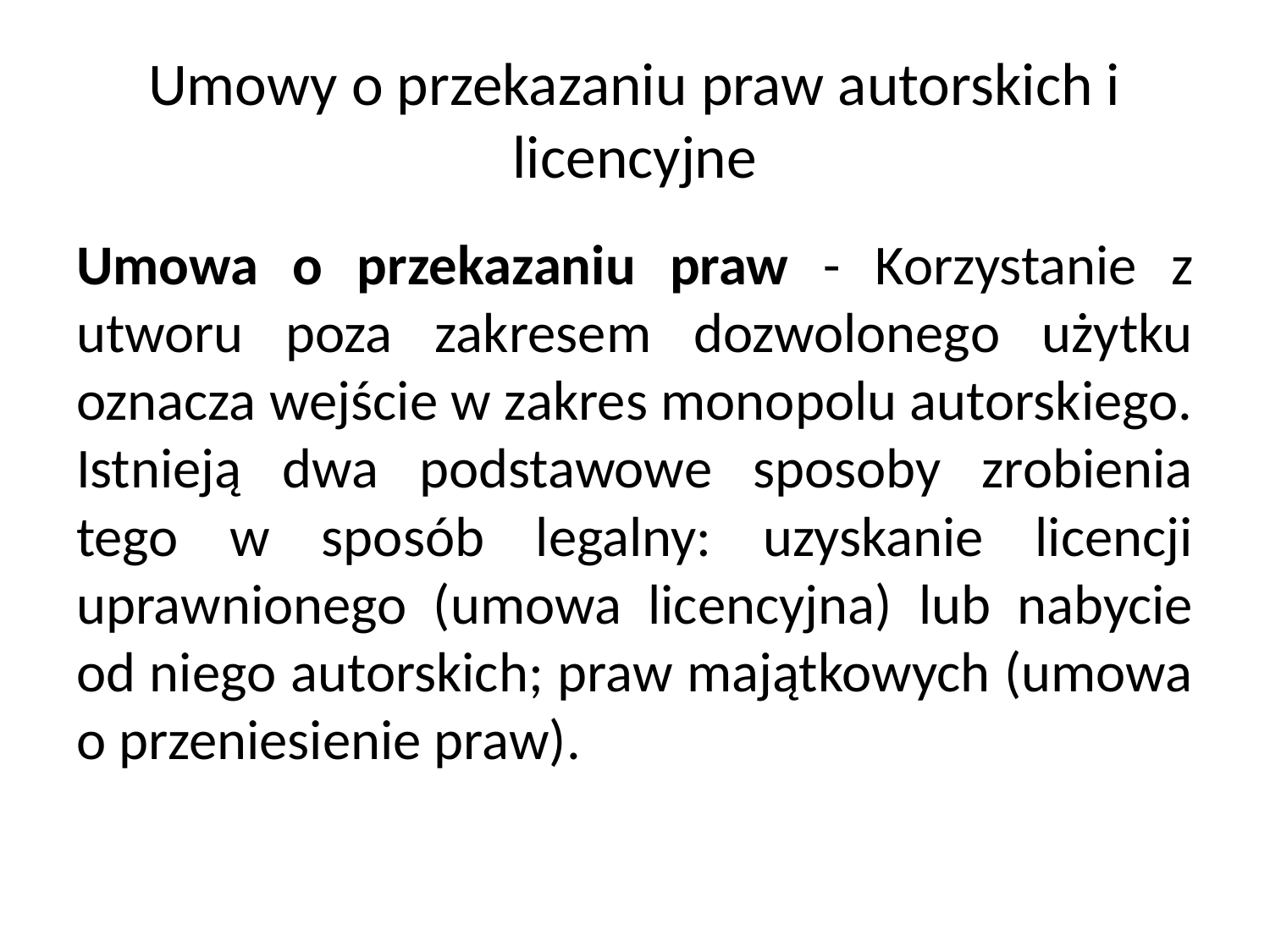

# Umowy o przekazaniu praw autorskich i licencyjne
Umowa o przekazaniu praw - Korzystanie z utworu poza zakresem dozwolonego użytku oznacza wejście w zakres monopolu autorskiego. Istnieją dwa podstawowe sposoby zrobienia tego w sposób legalny: uzyskanie licencji uprawnionego (umowa licencyjna) lub nabycie od niego autorskich; praw majątkowych (umowa o przeniesienie praw).